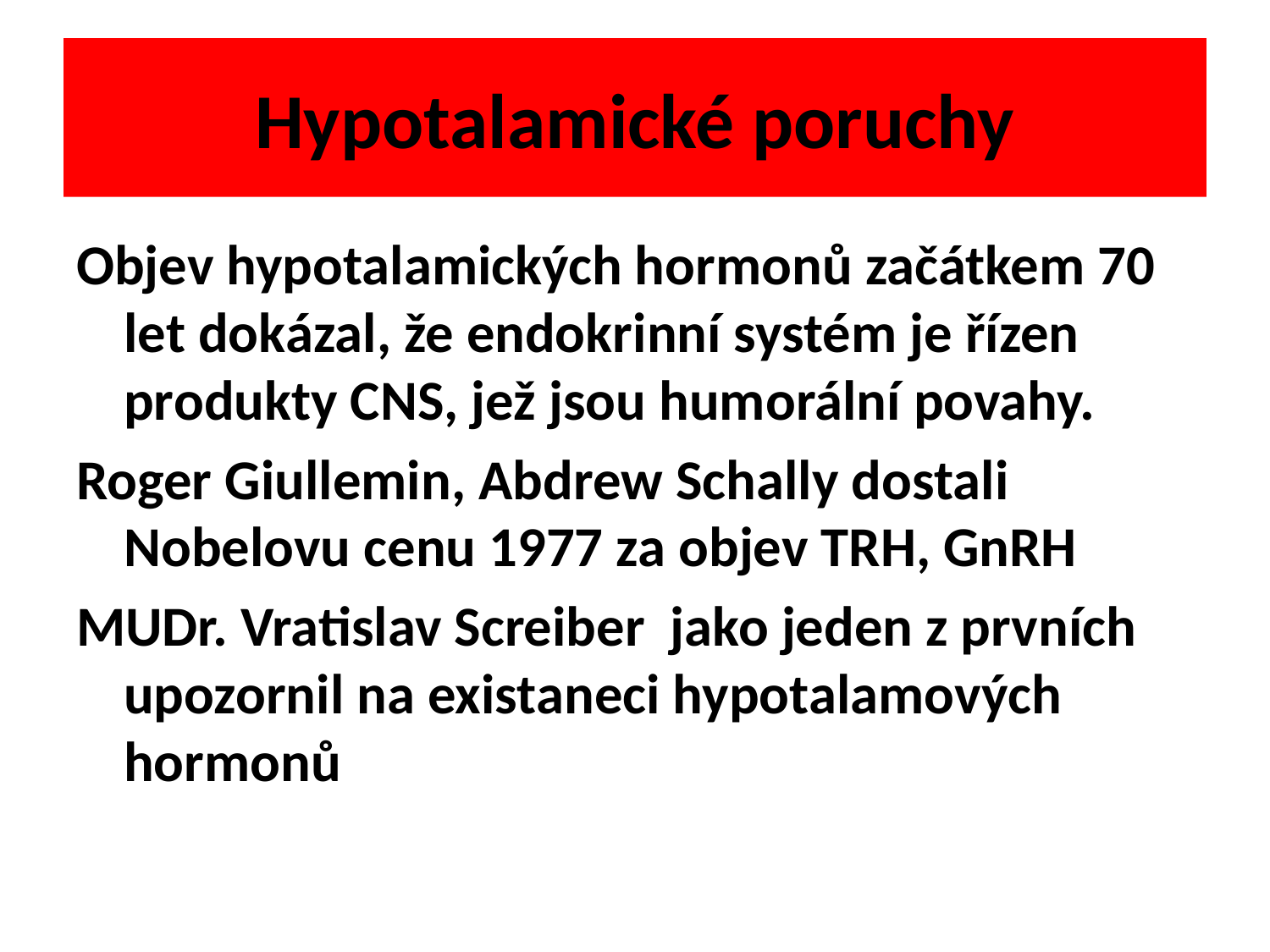

# Hypotalamické poruchy
Objev hypotalamických hormonů začátkem 70 let dokázal, že endokrinní systém je řízen produkty CNS, jež jsou humorální povahy.
Roger Giullemin, Abdrew Schally dostali  Nobelovu cenu 1977 za objev TRH, GnRH
MUDr. Vratislav Screiber  jako jeden z prvních upozornil na existaneci hypotalamových hormonů